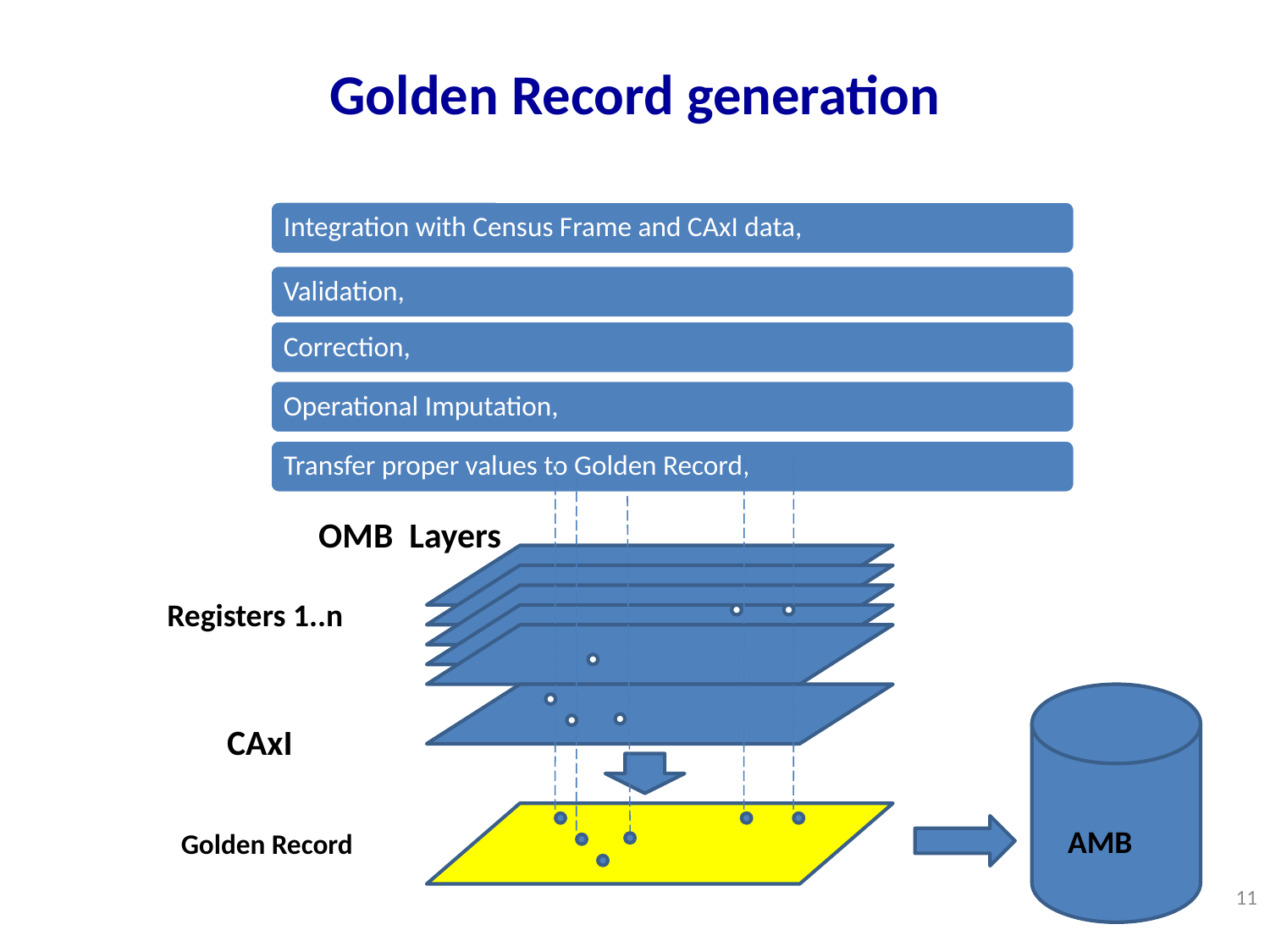

# Golden Record generation
Integration with Census Frame and CAxI data,
Validation,
Correction,
Operational Imputation,
Transfer proper values to Golden Record,
OMB  Layers

Registers 1..n

CAxI

AMB
Golden Record

11